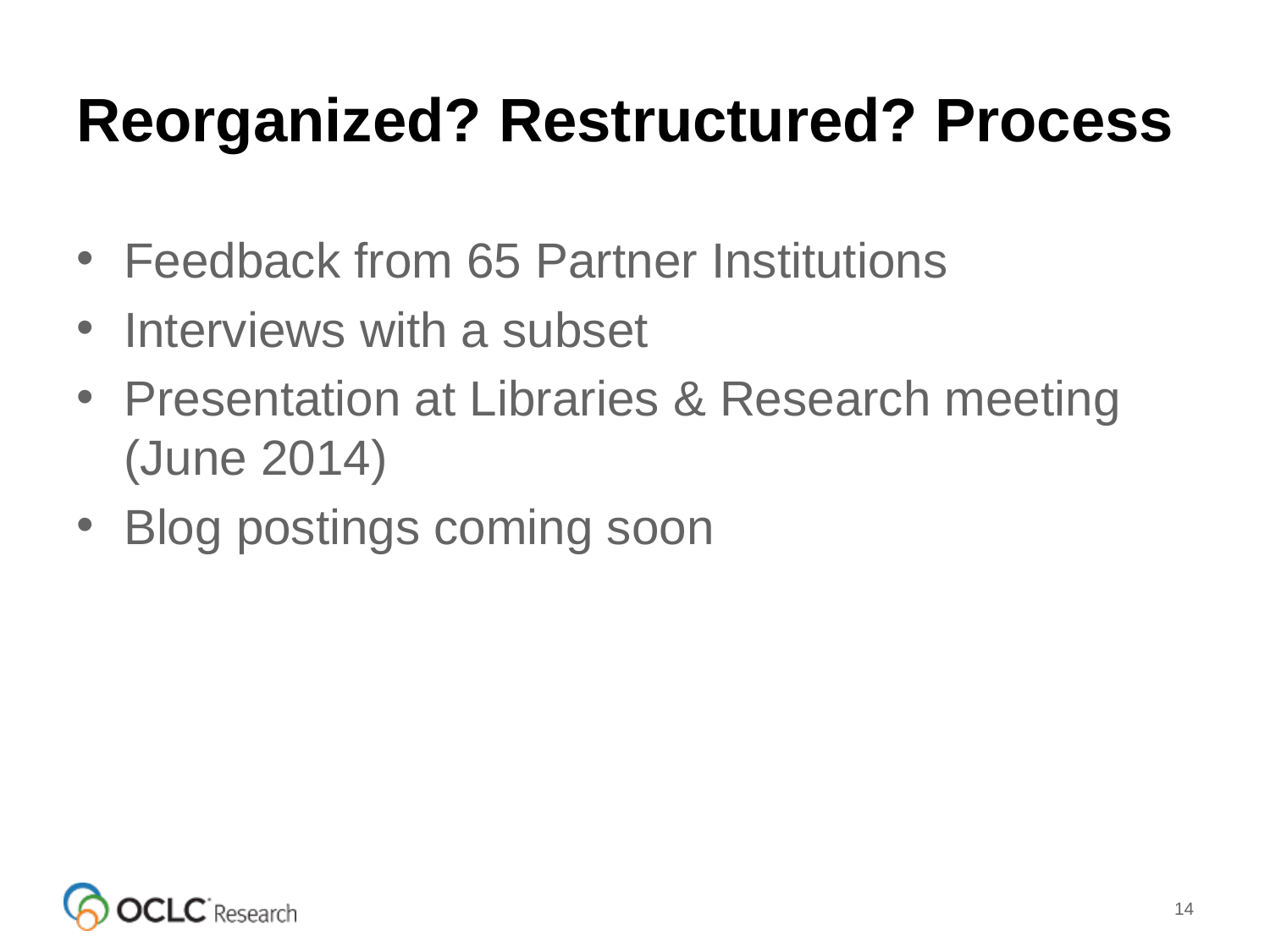

# Reorganized? Restructured? Process
Feedback from 65 Partner Institutions
Interviews with a subset
Presentation at Libraries & Research meeting (June 2014)
Blog postings coming soon
14